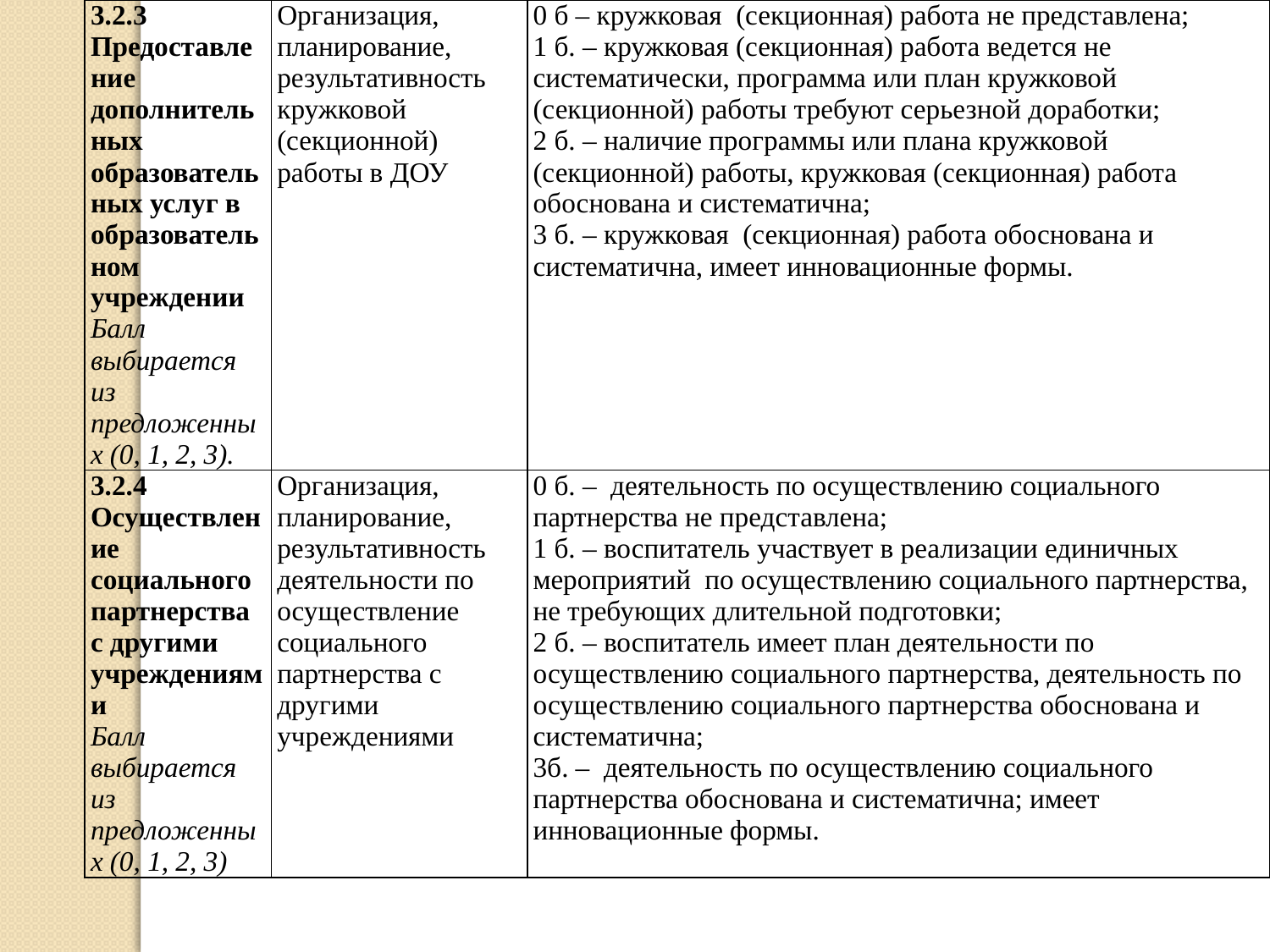

| 3.2.3 Предоставление дополнительных образовательных услуг в образовательном учреждении Балл выбирается из предложенных (0, 1, 2, 3). | Организация, планирование, результативность кружковой (секционной) работы в ДОУ | 0 б – кружковая (секционная) работа не представлена; 1 б. – кружковая (секционная) работа ведется не систематически, программа или план кружковой (секционной) работы требуют серьезной доработки; 2 б. – наличие программы или плана кружковой (секционной) работы, кружковая (секционная) работа обоснована и систематична; 3 б. – кружковая (секционная) работа обоснована и систематична, имеет инновационные формы. |
| --- | --- | --- |
| 3.2.4 Осуществление социального партнерства с другими учреждениями Балл выбирается из предложенных (0, 1, 2, 3) | Организация, планирование, результативность деятельности по осуществление социального партнерства с другими учреждениями | 0 б. – деятельность по осуществлению социального партнерства не представлена; 1 б. – воспитатель участвует в реализации единичных мероприятий по осуществлению социального партнерства, не требующих длительной подготовки; 2 б. – воспитатель имеет план деятельности по осуществлению социального партнерства, деятельность по осуществлению социального партнерства обоснована и систематична; 3б. – деятельность по осуществлению социального партнерства обоснована и систематична; имеет инновационные формы. |